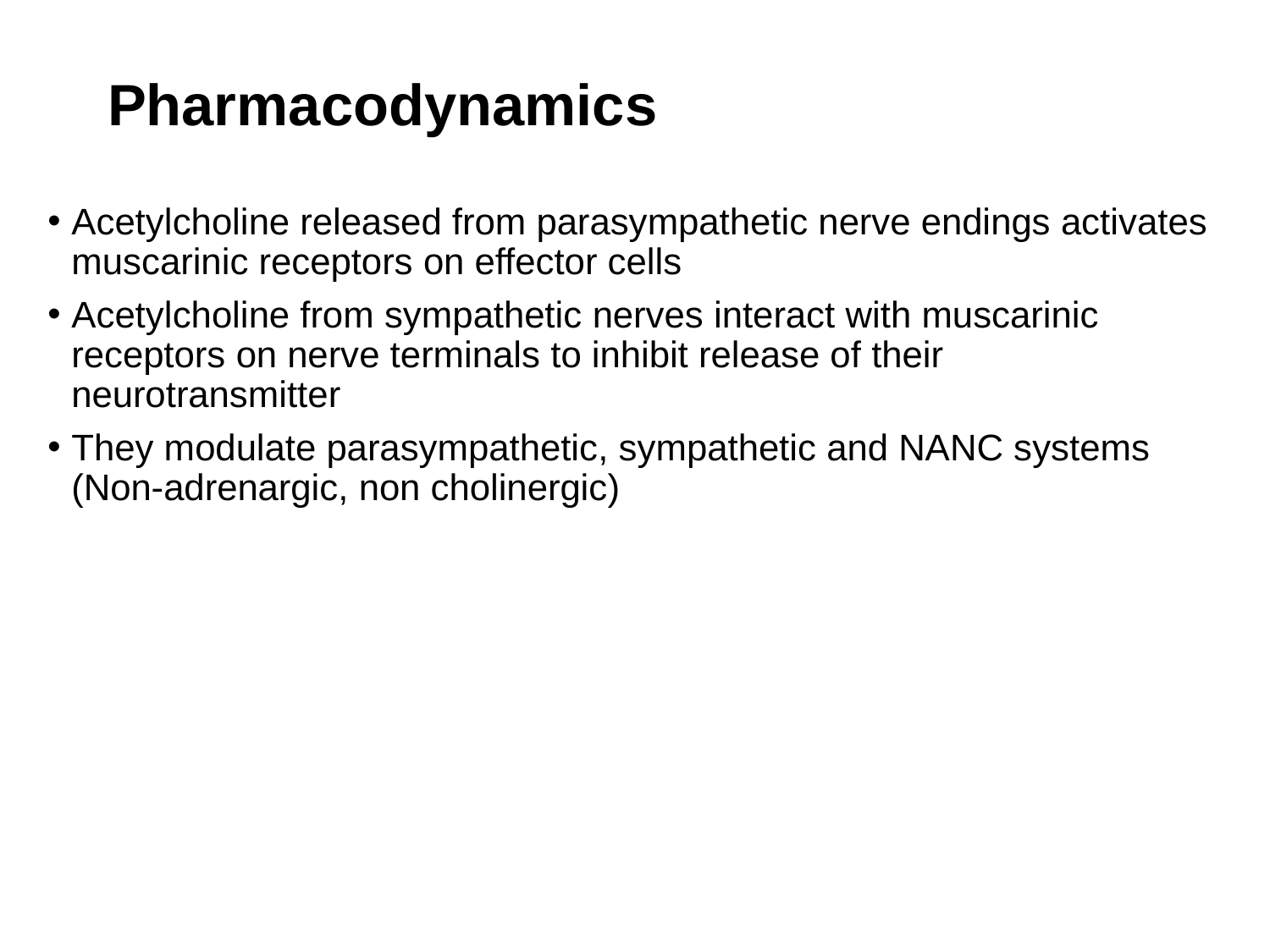

# Pharmacodynamics
Acetylcholine released from parasympathetic nerve endings activates muscarinic receptors on effector cells
Acetylcholine from sympathetic nerves interact with muscarinic receptors on nerve terminals to inhibit release of their neurotransmitter
They modulate parasympathetic, sympathetic and NANC systems (Non-adrenargic, non cholinergic)